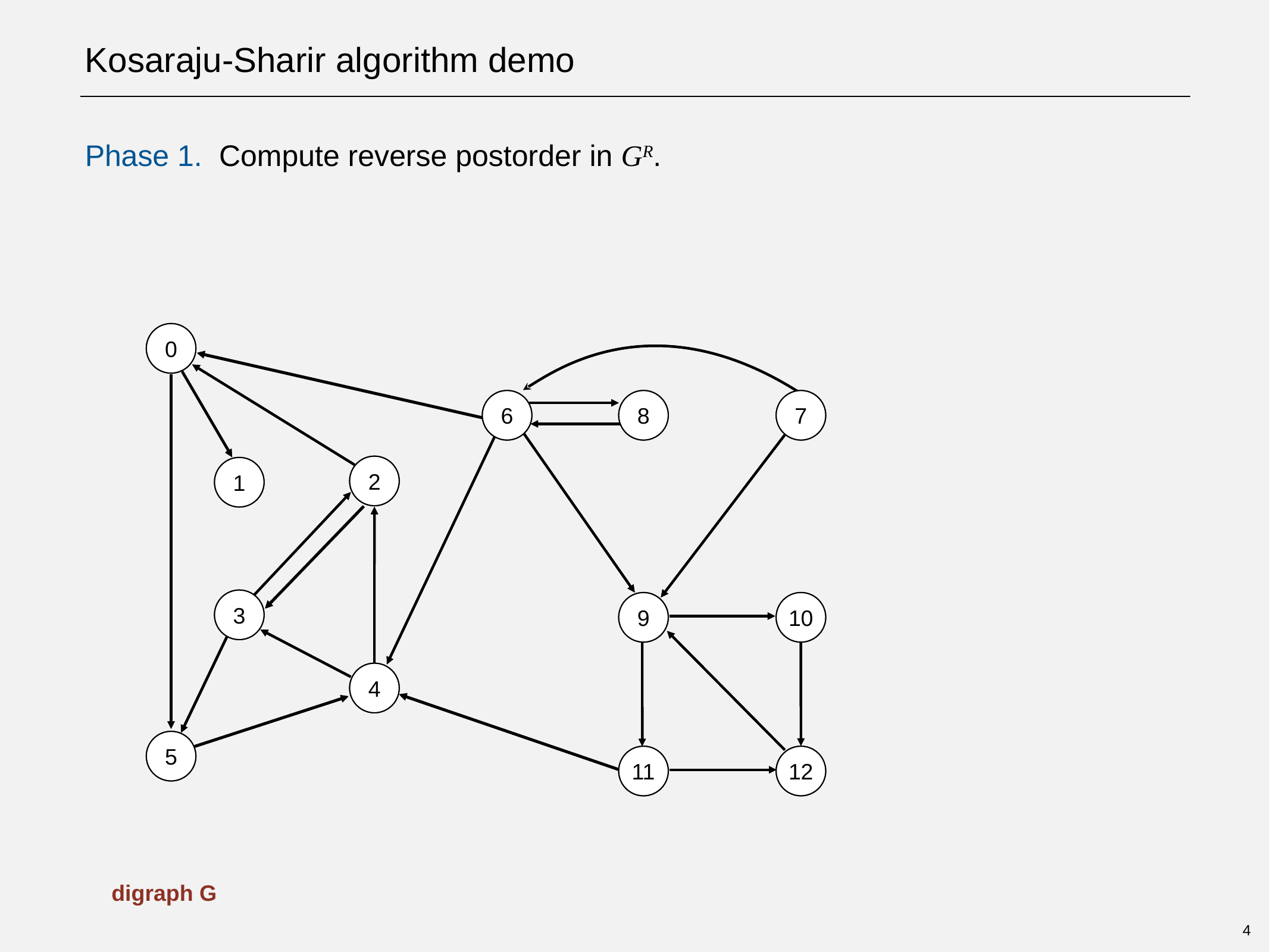

# Kosaraju-Sharir algorithm demo
Phase 1.  Compute reverse postorder in GR.
0

2
1

3
9
10

4

5
11
12

0

6
6
8
8
7
7

2
1

3
9
10

4

5
11
12

digraph G
4